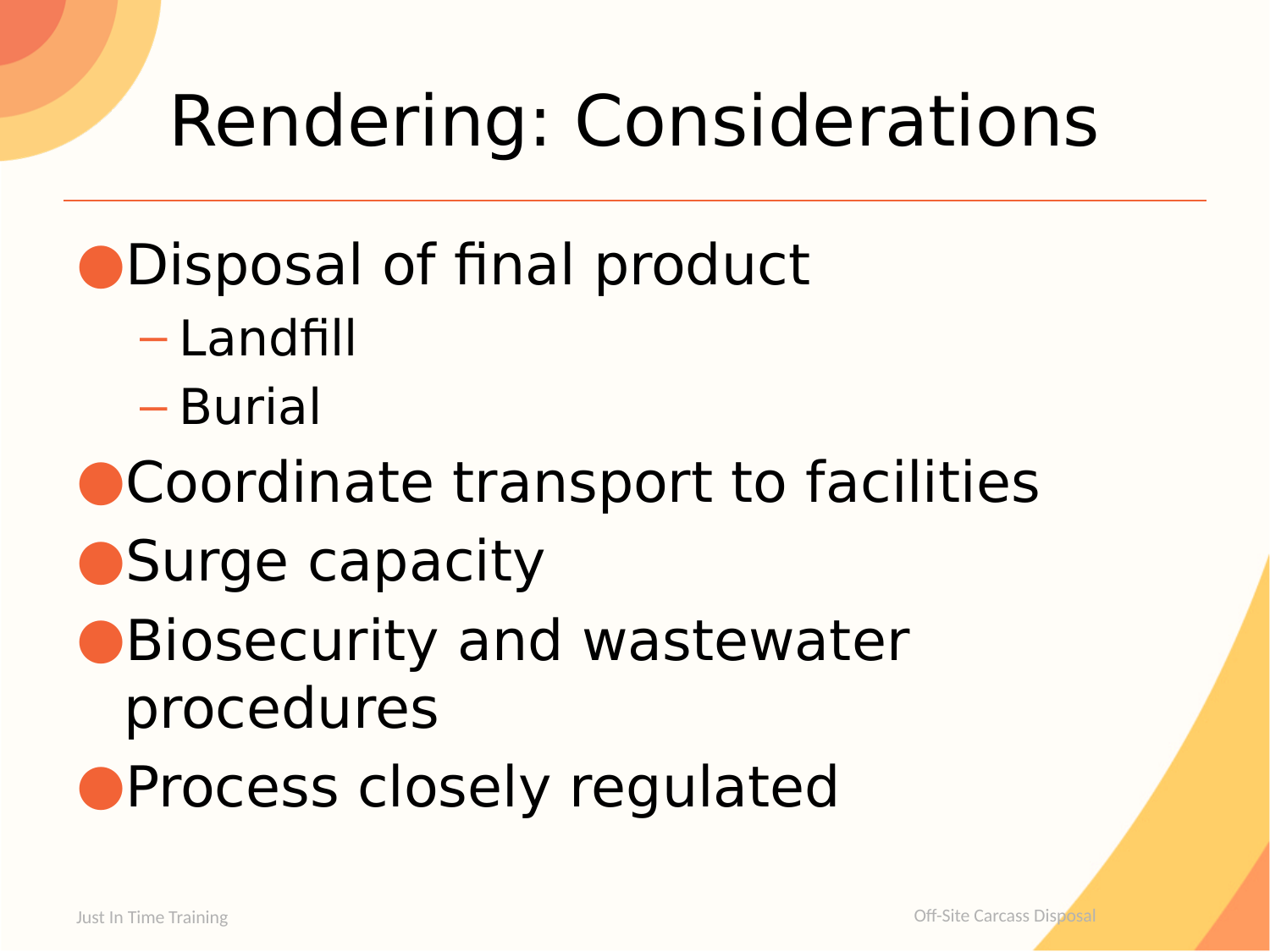

# Rendering: Considerations
Disposal of final product
Landfill
Burial
Coordinate transport to facilities
Surge capacity
Biosecurity and wastewater procedures
Process closely regulated
Just In Time Training
Off-Site Carcass Disposal